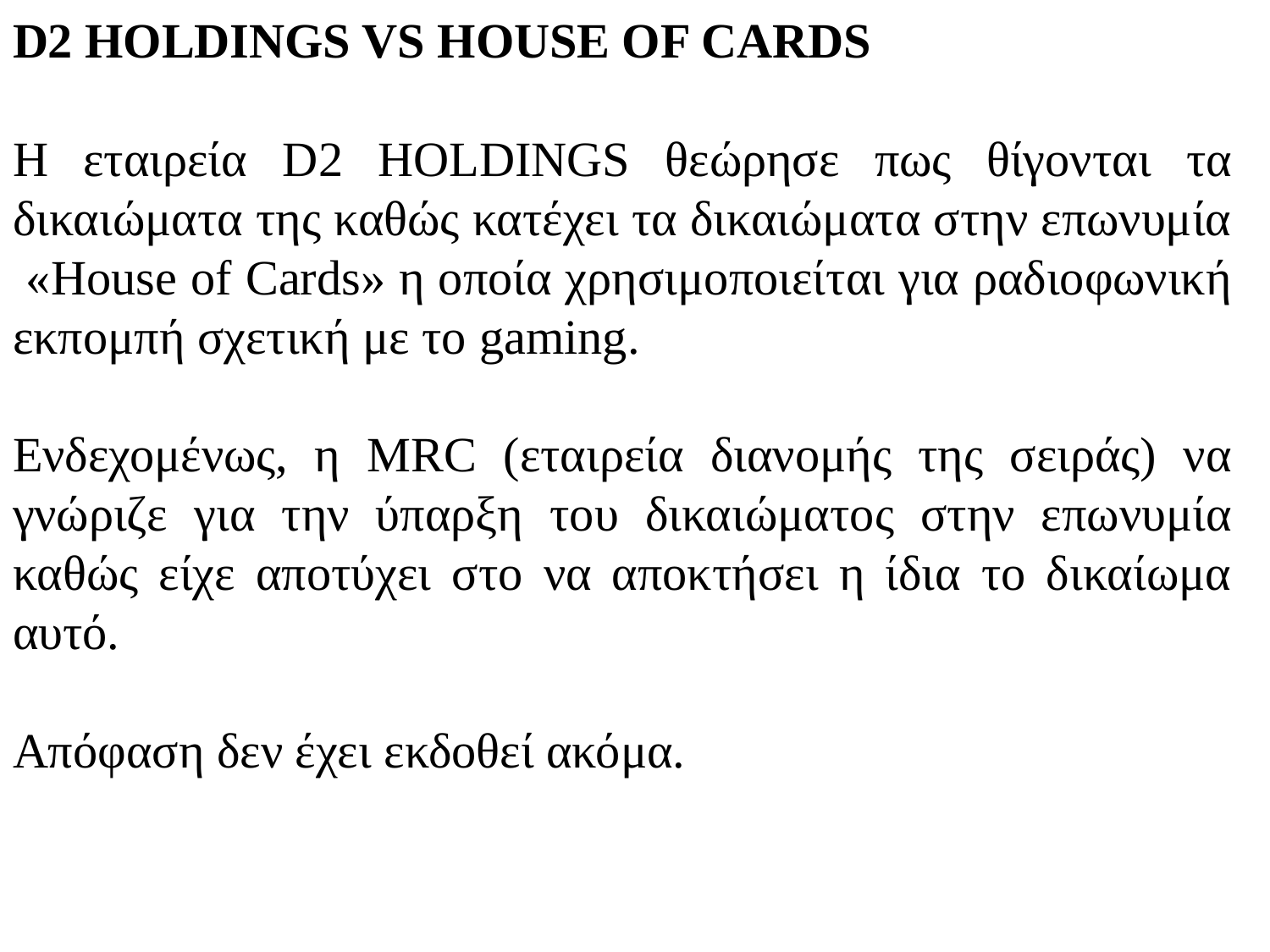

D2 HOLDINGS VS HOUSE OF CARDS

Η εταιρεία D2 HOLDINGS θεώρησε πως θίγονται τα δικαιώματα της καθώς κατέχει τα δικαιώματα στην επωνυμία  «House of Cards» η οποία χρησιμοποιείται για ραδιοφωνική εκπομπή σχετική με το gaming.

Ενδεχομένως, η MRC (εταιρεία διανομής της σειράς) να γνώριζε για την ύπαρξη του δικαιώματος στην επωνυμία καθώς είχε αποτύχει στο να αποκτήσει η ίδια το δικαίωμα αυτό.

Απόφαση δεν έχει εκδοθεί ακόμα.